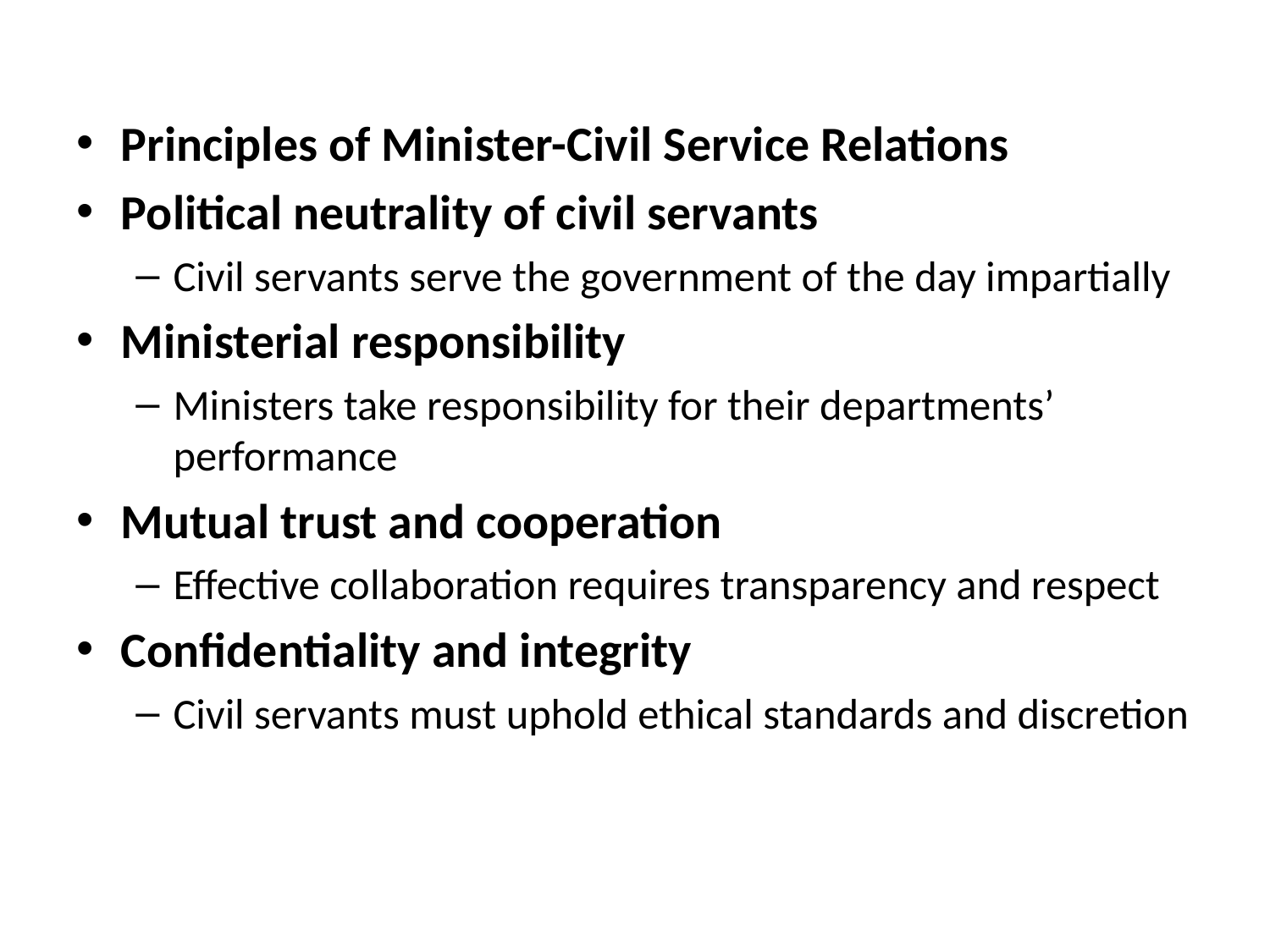

#
Principles of Minister-Civil Service Relations
Political neutrality of civil servants
Civil servants serve the government of the day impartially
Ministerial responsibility
Ministers take responsibility for their departments’ performance
Mutual trust and cooperation
Effective collaboration requires transparency and respect
Confidentiality and integrity
Civil servants must uphold ethical standards and discretion